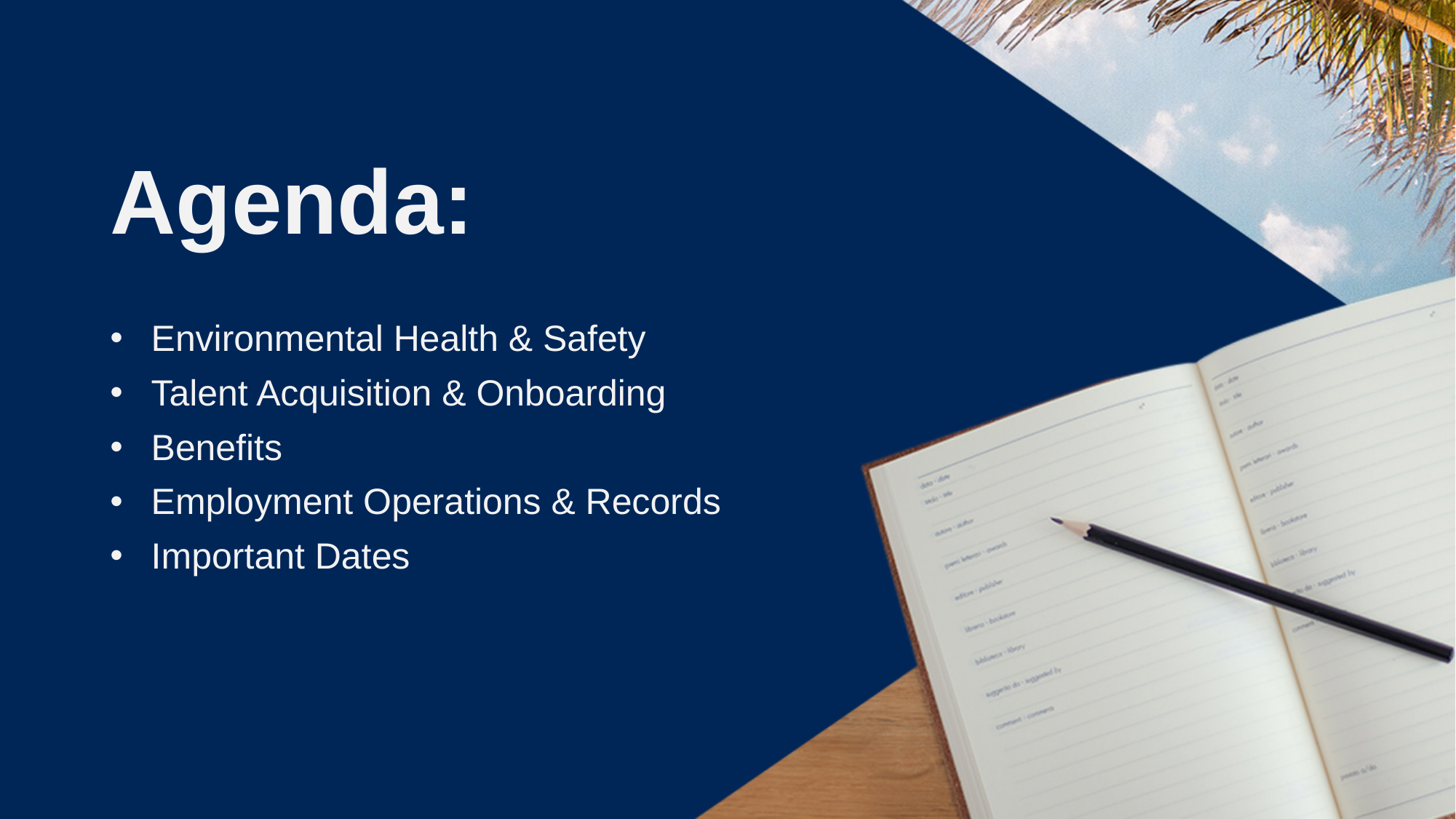

# Agenda:
Environmental Health & Safety
Talent Acquisition & Onboarding
Benefits
Employment Operations & Records
Important Dates